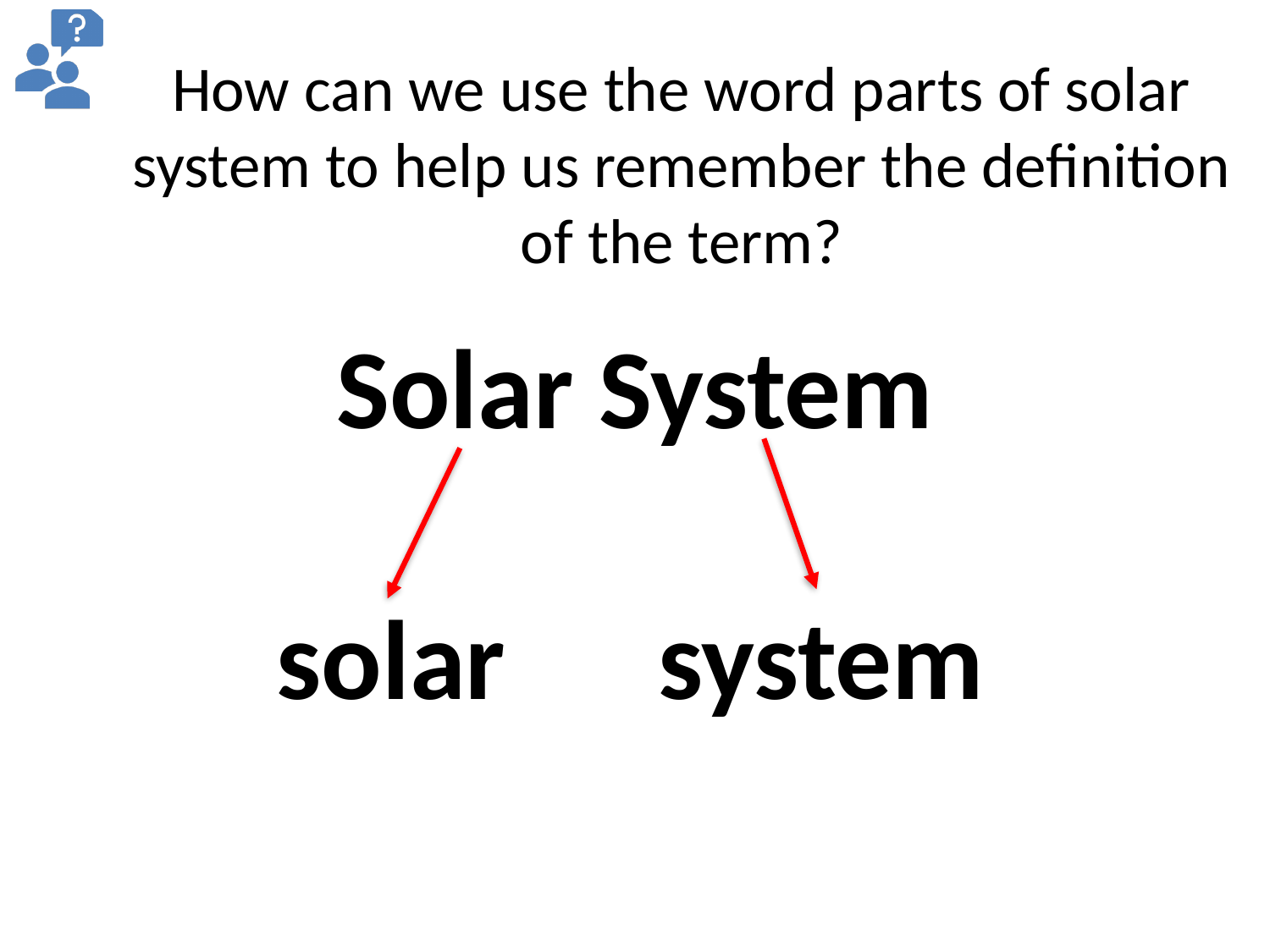

How can we use the word parts of solar system to help us remember the definition of the term?
Solar System

 solar      system